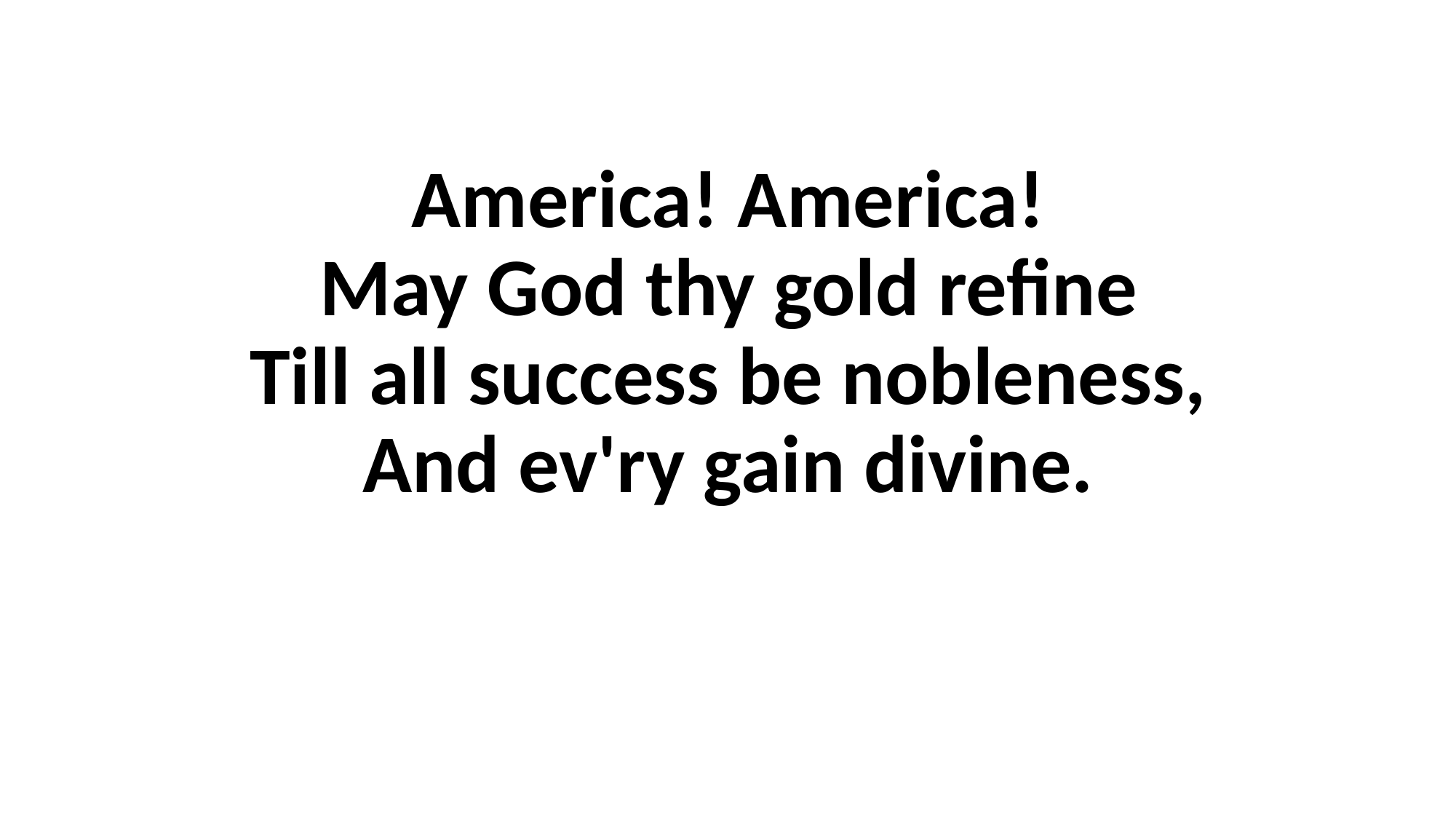

America! America!
May God thy gold refine
Till all success be nobleness,
And ev'ry gain divine.